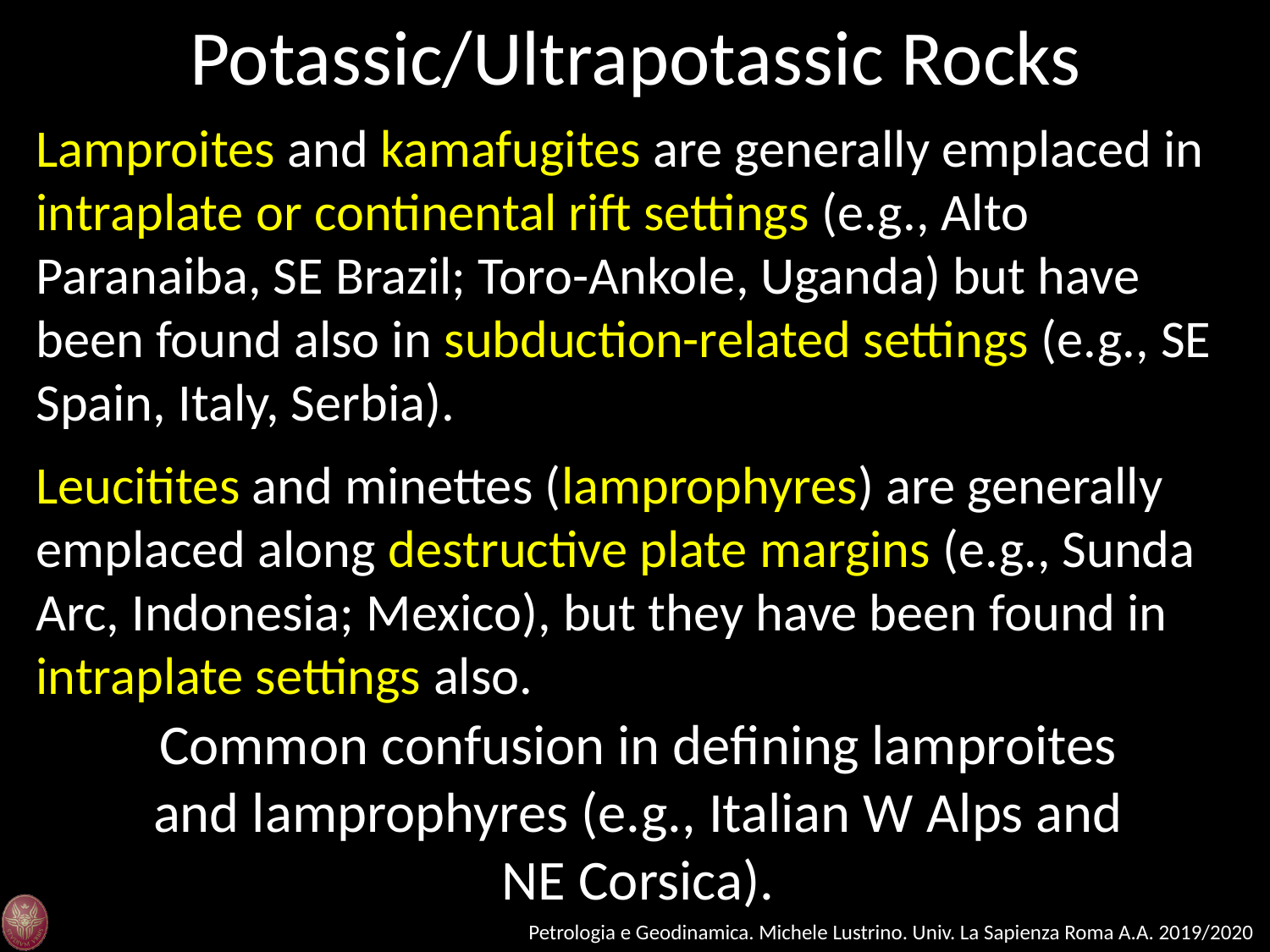

Potassic/Ultrapotassic Rocks
Lamproites and kamafugites are generally emplaced in intraplate or continental rift settings (e.g., Alto Paranaiba, SE Brazil; Toro-Ankole, Uganda) but have been found also in subduction-related settings (e.g., SE Spain, Italy, Serbia).
Leucitites and minettes (lamprophyres) are generally emplaced along destructive plate margins (e.g., Sunda Arc, Indonesia; Mexico), but they have been found in intraplate settings also.
Common confusion in defining lamproites and lamprophyres (e.g., Italian W Alps and NE Corsica).